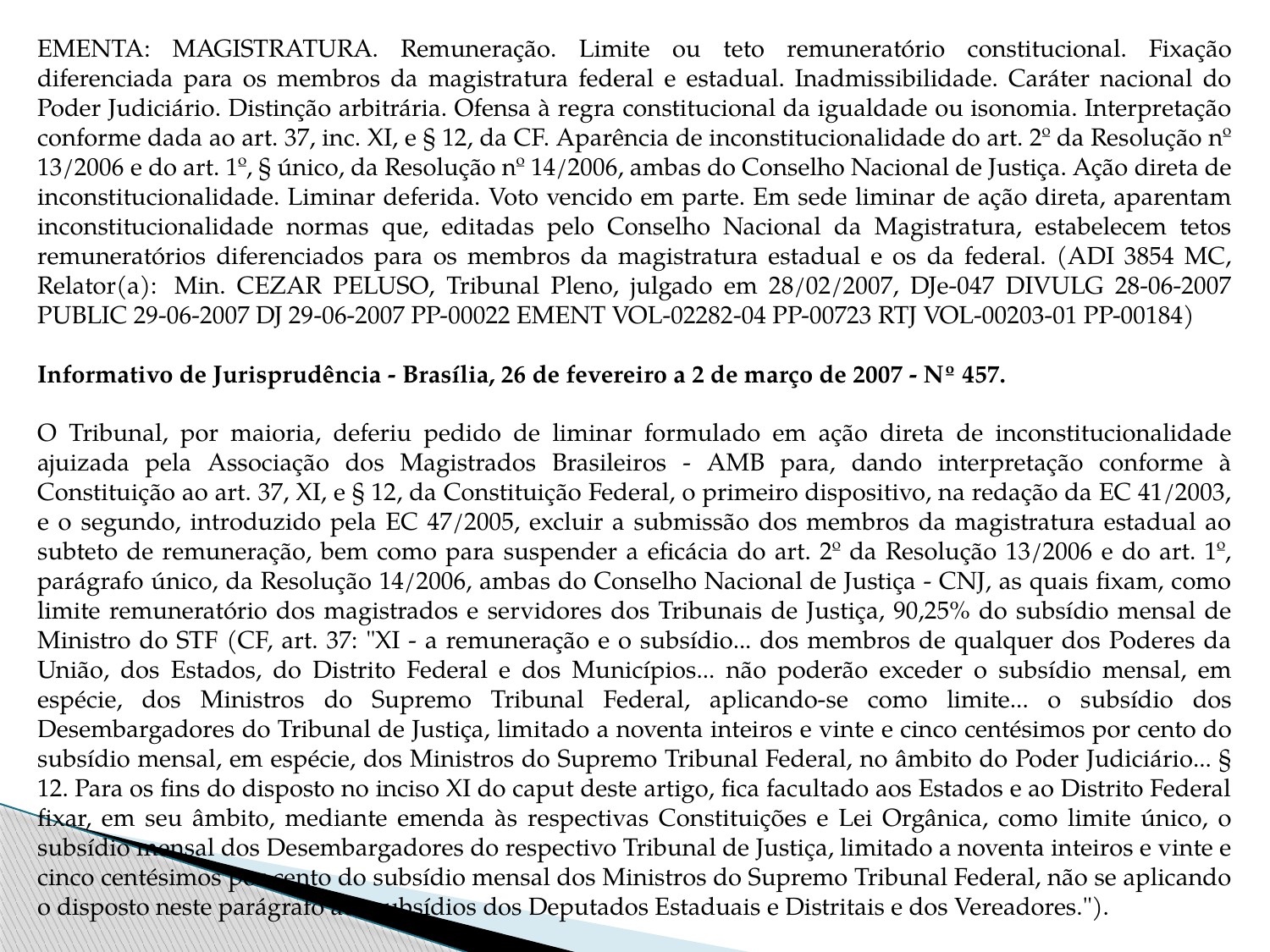

EMENTA: MAGISTRATURA. Remuneração. Limite ou teto remuneratório constitucional. Fixação diferenciada para os membros da magistratura federal e estadual. Inadmissibilidade. Caráter nacional do Poder Judiciário. Distinção arbitrária. Ofensa à regra constitucional da igualdade ou isonomia. Interpretação conforme dada ao art. 37, inc. XI, e § 12, da CF. Aparência de inconstitucionalidade do art. 2º da Resolução nº 13/2006 e do art. 1º, § único, da Resolução nº 14/2006, ambas do Conselho Nacional de Justiça. Ação direta de inconstitucionalidade. Liminar deferida. Voto vencido em parte. Em sede liminar de ação direta, aparentam inconstitucionalidade normas que, editadas pelo Conselho Nacional da Magistratura, estabelecem tetos remuneratórios diferenciados para os membros da magistratura estadual e os da federal. (ADI 3854 MC, Relator(a):  Min. CEZAR PELUSO, Tribunal Pleno, julgado em 28/02/2007, DJe-047 DIVULG 28-06-2007 PUBLIC 29-06-2007 DJ 29-06-2007 PP-00022 EMENT VOL-02282-04 PP-00723 RTJ VOL-00203-01 PP-00184)

Informativo de Jurisprudência - Brasília, 26 de fevereiro a 2 de março de 2007 - Nº 457.

O Tribunal, por maioria, deferiu pedido de liminar formulado em ação direta de inconstitucionalidade ajuizada pela Associação dos Magistrados Brasileiros - AMB para, dando interpretação conforme à Constituição ao art. 37, XI, e § 12, da Constituição Federal, o primeiro dispositivo, na redação da EC 41/2003, e o segundo, introduzido pela EC 47/2005, excluir a submissão dos membros da magistratura estadual ao subteto de remuneração, bem como para suspender a eficácia do art. 2º da Resolução 13/2006 e do art. 1º, parágrafo único, da Resolução 14/2006, ambas do Conselho Nacional de Justiça - CNJ, as quais fixam, como limite remuneratório dos magistrados e servidores dos Tribunais de Justiça, 90,25% do subsídio mensal de Ministro do STF (CF, art. 37: "XI - a remuneração e o subsídio... dos membros de qualquer dos Poderes da União, dos Estados, do Distrito Federal e dos Municípios... não poderão exceder o subsídio mensal, em espécie, dos Ministros do Supremo Tribunal Federal, aplicando-se como limite... o subsídio dos Desembargadores do Tribunal de Justiça, limitado a noventa inteiros e vinte e cinco centésimos por cento do subsídio mensal, em espécie, dos Ministros do Supremo Tribunal Federal, no âmbito do Poder Judiciário... § 12. Para os fins do disposto no inciso XI do caput deste artigo, fica facultado aos Estados e ao Distrito Federal fixar, em seu âmbito, mediante emenda às respectivas Constituições e Lei Orgânica, como limite único, o subsídio mensal dos Desembargadores do respectivo Tribunal de Justiça, limitado a noventa inteiros e vinte e cinco centésimos por cento do subsídio mensal dos Ministros do Supremo Tribunal Federal, não se aplicando o disposto neste parágrafo aos subsídios dos Deputados Estaduais e Distritais e dos Vereadores.").